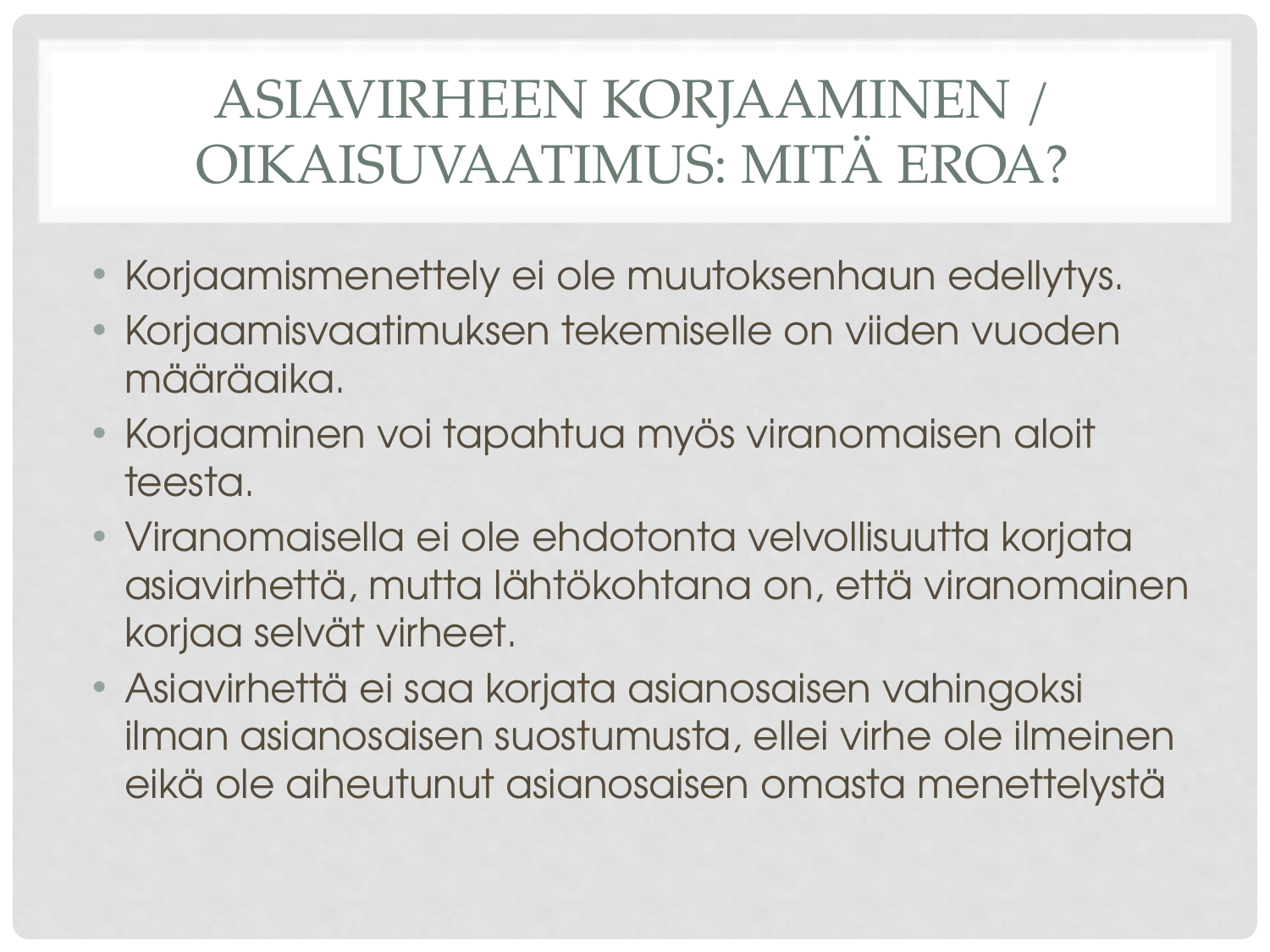

# ASIAVIRHEEN KORJAAMINEN / OIKAISUVAATIMUS: Mitä eroa?
Korjaamismenettely ei ole muutoksenhaun edellytys.
Korjaamisvaatimuksen tekemiselle on viiden vuoden määräaika.
Korjaaminen voi tapahtua myös viranomaisen aloit­teesta.
Viranomaisella ei ole ehdotonta velvollisuutta korjata asia­virhet­tä, mutta lähtökohtana on, että viranomainen korjaa selvät virheet.
Asiavirhettä ei saa korjata asianosaisen vahingoksi ilman asianosaisen s­uos­tu­musta, ellei virhe ole ilmeinen eikä ole aiheutunut asianosaisen omasta menettelystä